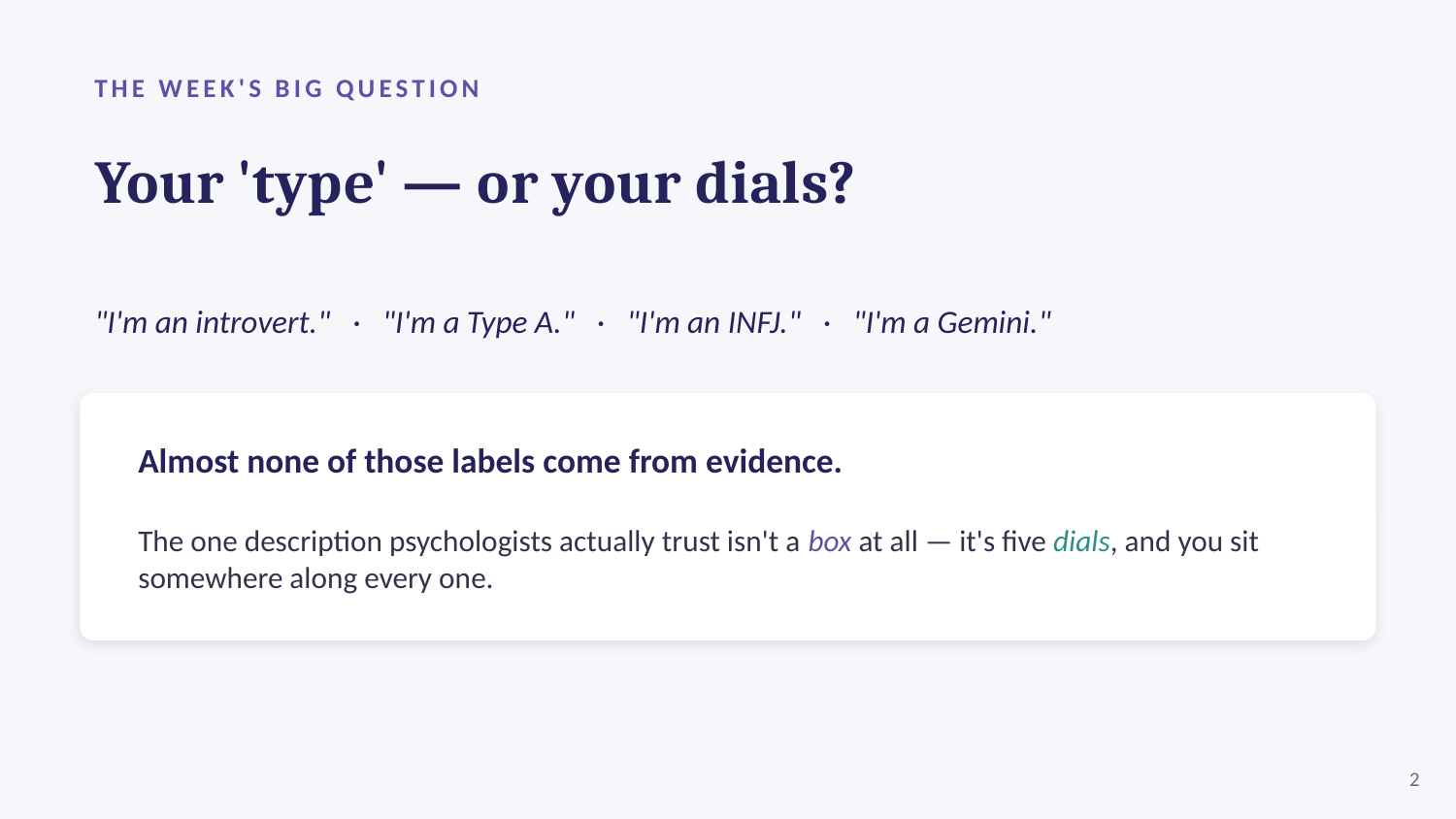

THE WEEK'S BIG QUESTION
Your 'type' — or your dials?
"I'm an introvert."   ·   "I'm a Type A."   ·   "I'm an INFJ."   ·   "I'm a Gemini."

Almost none of those labels come from evidence.

The one description psychologists actually trust isn't a box at all — it's five dials, and you sit somewhere along every one.
2